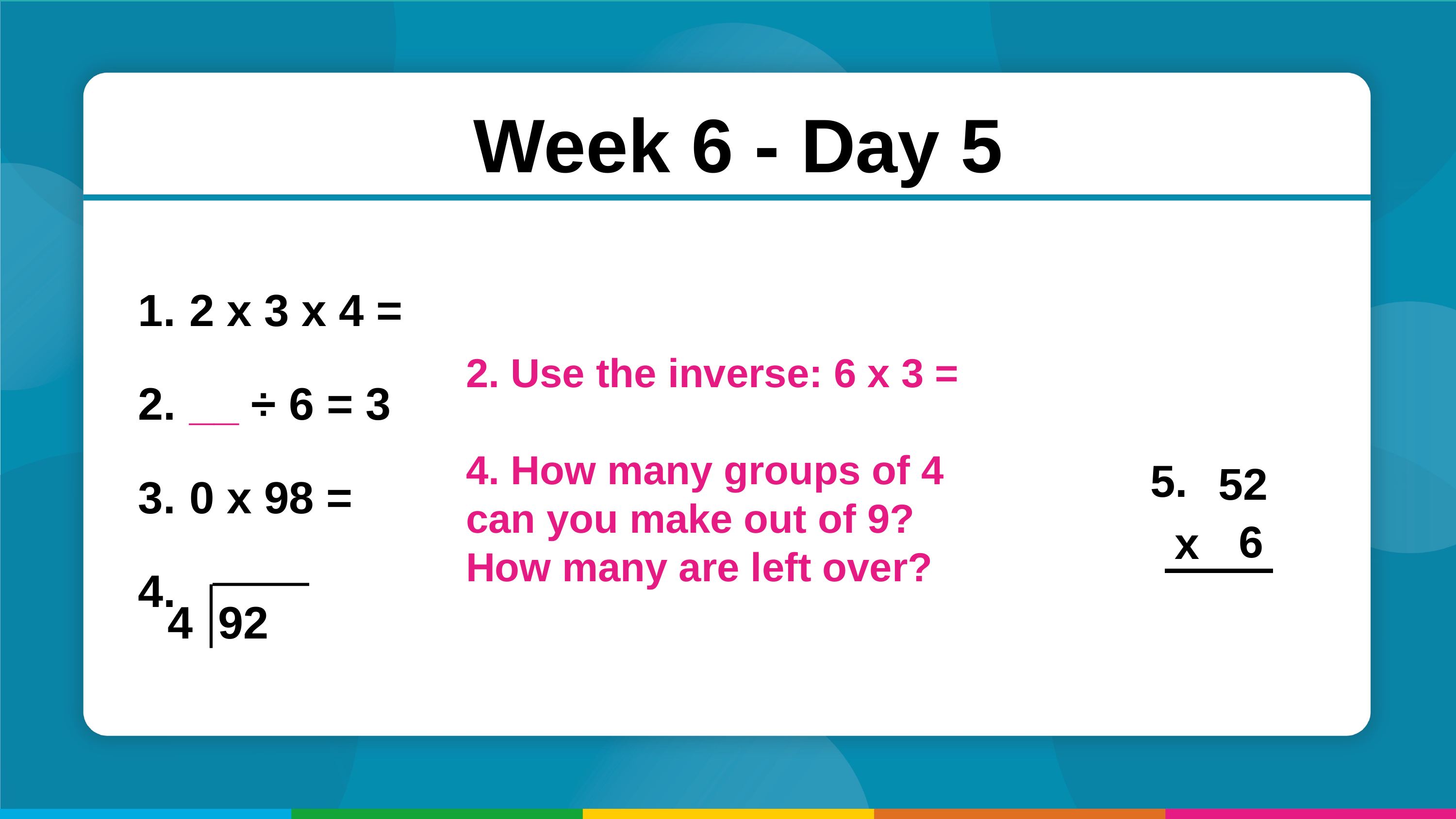

Week 6 - Day 5
 2 x 3 x 4 =
 __ ÷ 6 = 3
 0 x 98 =

2. Use the inverse: 6 x 3 =

4. How many groups of 4
can you make out of 9?
How many are left over?
5.
52
6
x
4  92